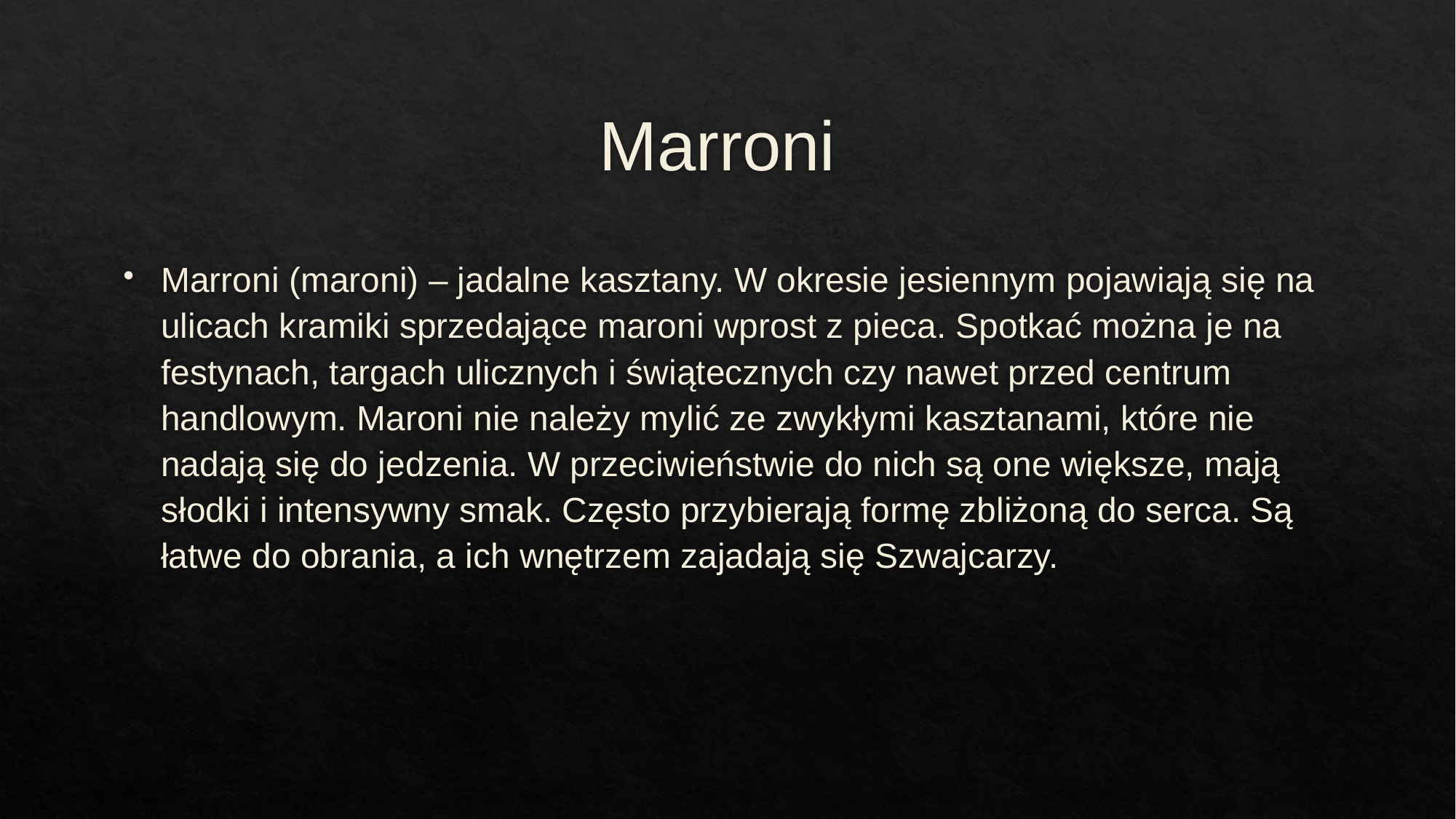

# Marroni
Marroni (maroni) – jadalne kasztany. W okresie jesiennym pojawiają się na ulicach kramiki sprzedające maroni wprost z pieca. Spotkać można je na festynach, targach ulicznych i świątecznych czy nawet przed centrum handlowym. Maroni nie należy mylić ze zwykłymi kasztanami, które nie nadają się do jedzenia. W przeciwieństwie do nich są one większe, mają słodki i intensywny smak. Często przybierają formę zbliżoną do serca. Są łatwe do obrania, a ich wnętrzem zajadają się Szwajcarzy.